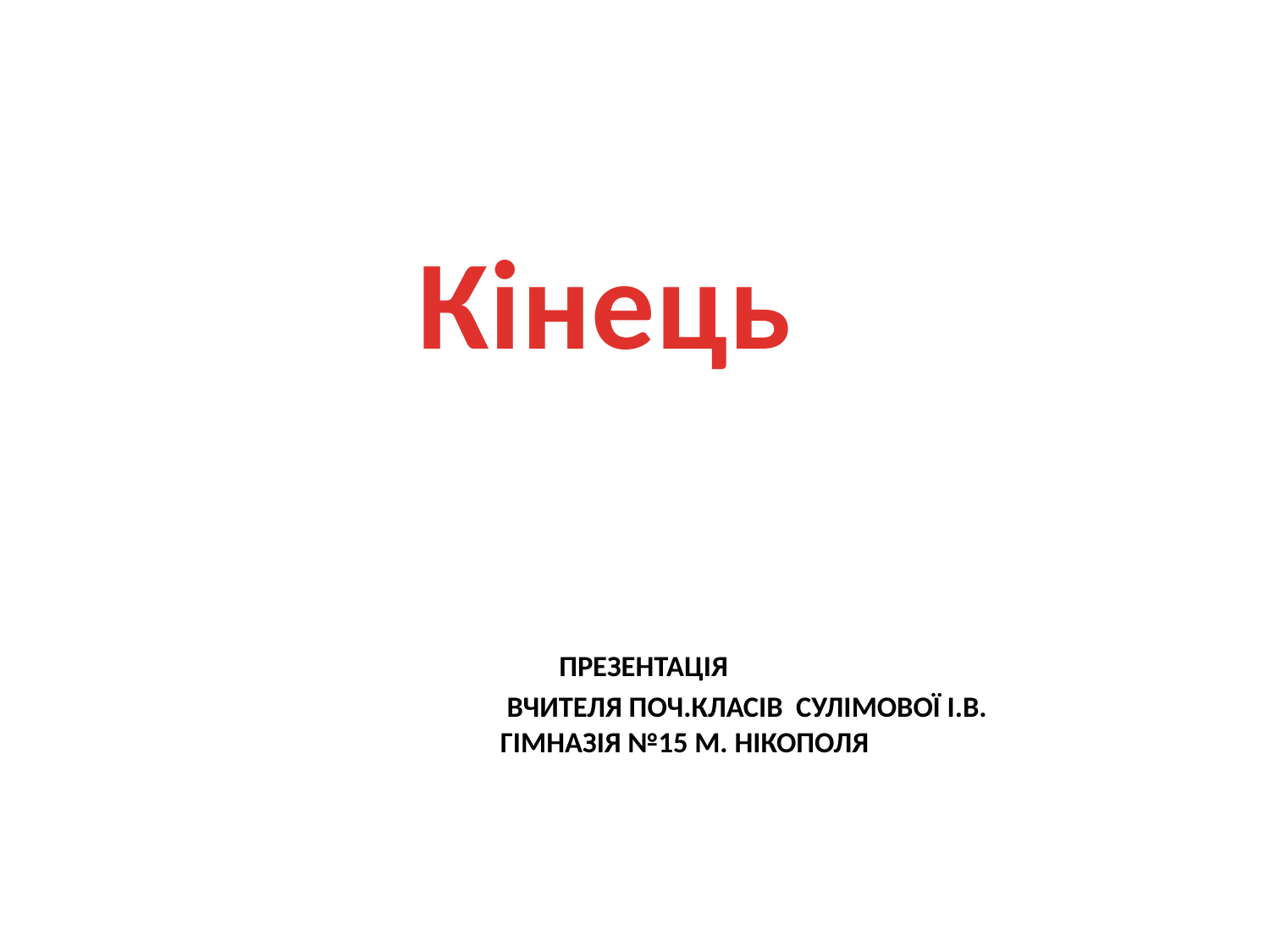

Кінець

# Презентація вчителя поч.класів  Сулімової І.В. гімназія №15 м. Нікополя